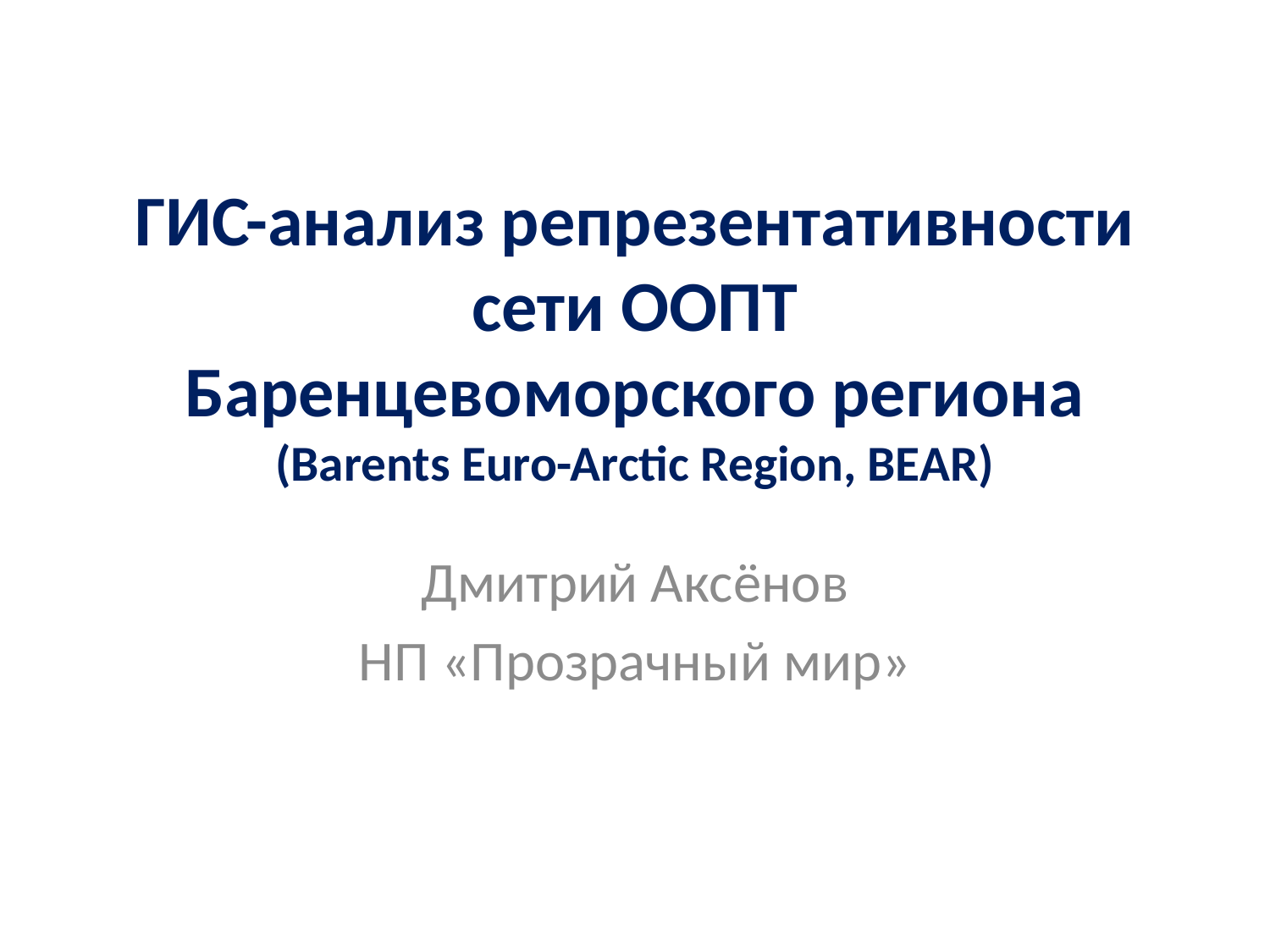

# ГИС-анализ репрезентативности сети ООПТ Баренцевоморского региона (Barents Euro-Arctic Region, BEAR)
Дмитрий Аксёнов
НП «Прозрачный мир»